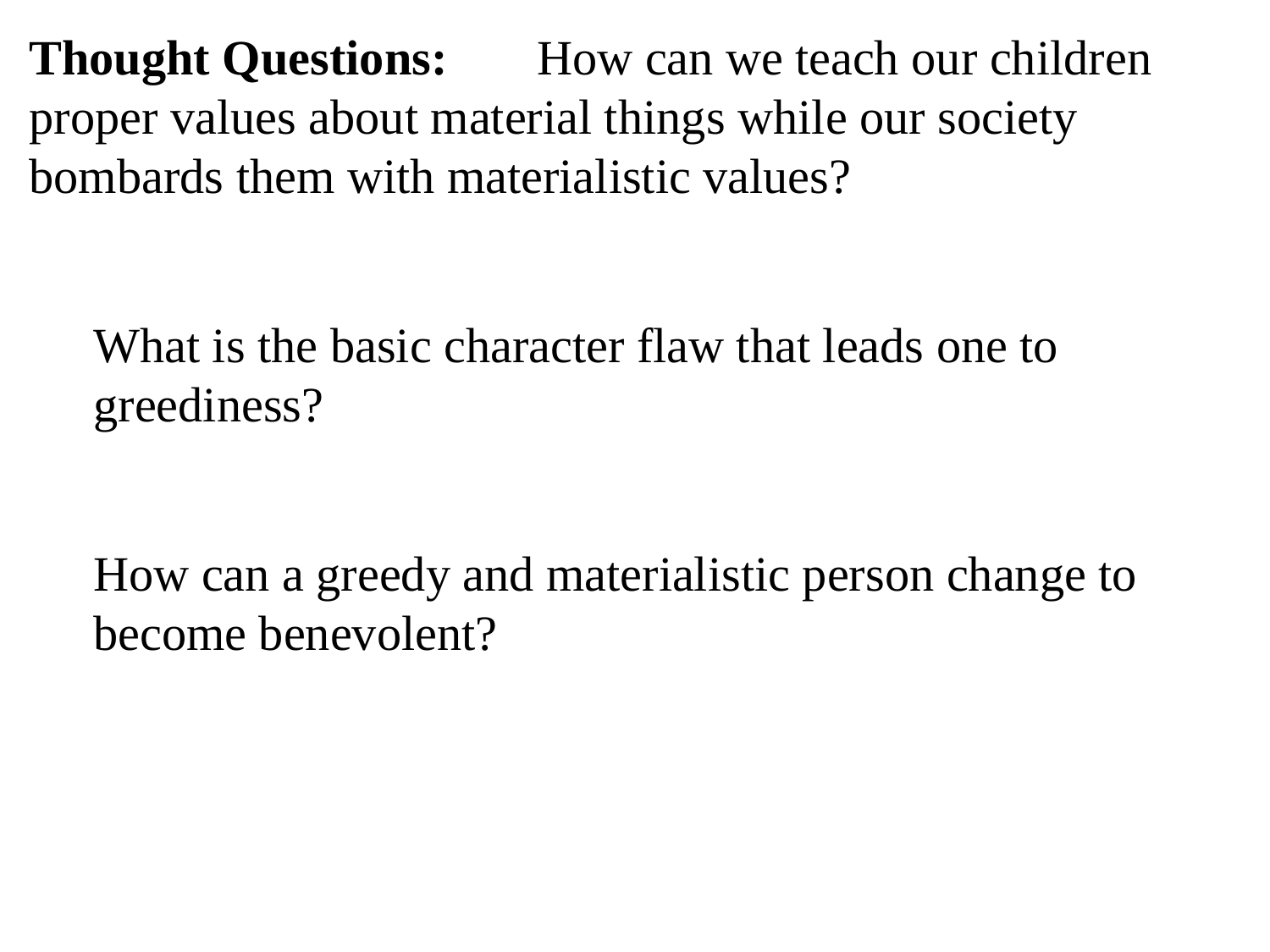

Thought Questions:	How can we teach our children proper values about material things while our society bombards them with materialistic values?

What is the basic character flaw that leads one to greediness?

How can a greedy and materialistic person change to become benevolent?